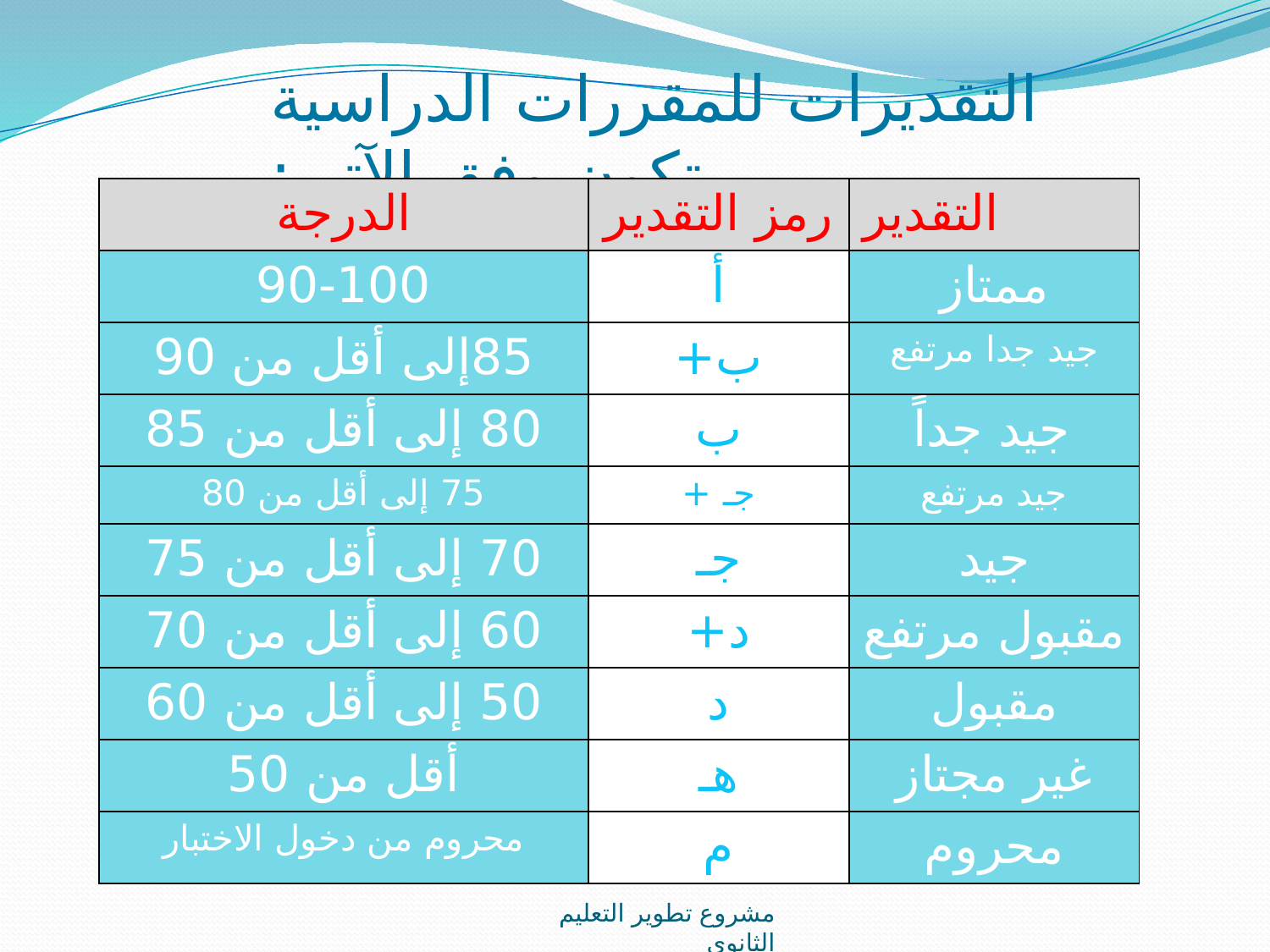

التقديرات للمقررات الدراسية تكون وفق الآتي:
| الدرجة | رمز التقدير | التقدير |
| --- | --- | --- |
| 90-100 | أ | ممتاز |
| 85إلى أقل من 90 | ب+ | جيد جدا مرتفع |
| 80 إلى أقل من 85 | ب | جيد جداً |
| 75 إلى أقل من 80 | جـ + | جيد مرتفع |
| 70 إلى أقل من 75 | جـ | جيد |
| 60 إلى أقل من 70 | د+ | مقبول مرتفع |
| 50 إلى أقل من 60 | د | مقبول |
| أقل من 50 | هـ | غير مجتاز |
| محروم من دخول الاختبار | م | محروم |
مشروع تطوير التعليم الثانوي